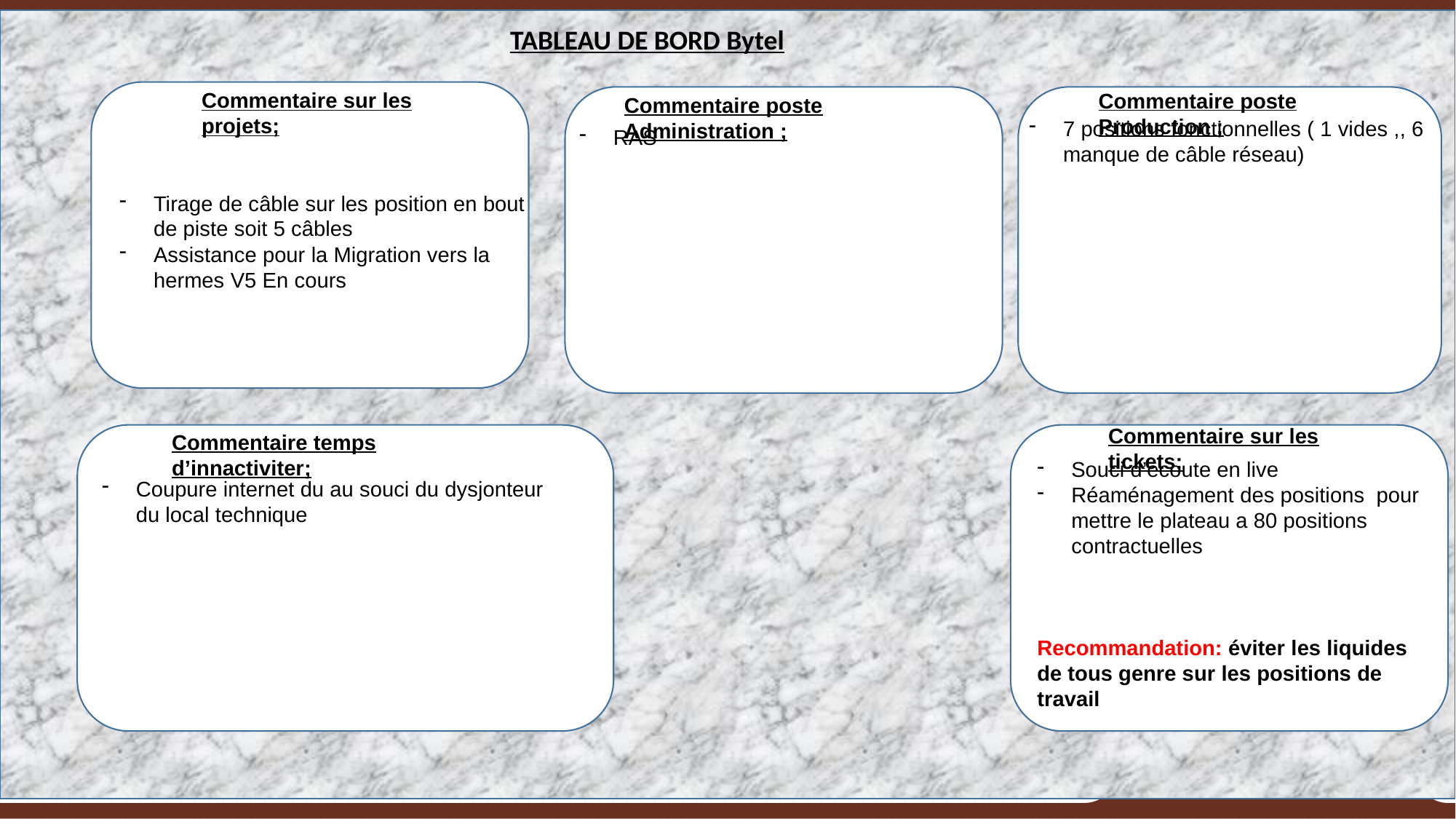

TABLEAU DE BORD Bytel

Commentaire sur les projets;

Commentaire poste Production ;

Commentaire poste Administration ;

7 positions fonctionnelles ( 1 vides ,, 6 manque de câble réseau)
RAS

Tirage de câble sur les position en bout de piste soit 5 câbles
Assistance pour la Migration vers la hermes V5 En cours

Commentaire sur les tickets;
Commentaire temps d’innactiviter;

Souci d’ecoute en live
Réaménagement des positions  pour mettre le plateau a 80 positions contractuelles

Recommandation: éviter les liquides de tous genre sur les positions de travail
Coupure internet du au souci du dysjonteur du local technique